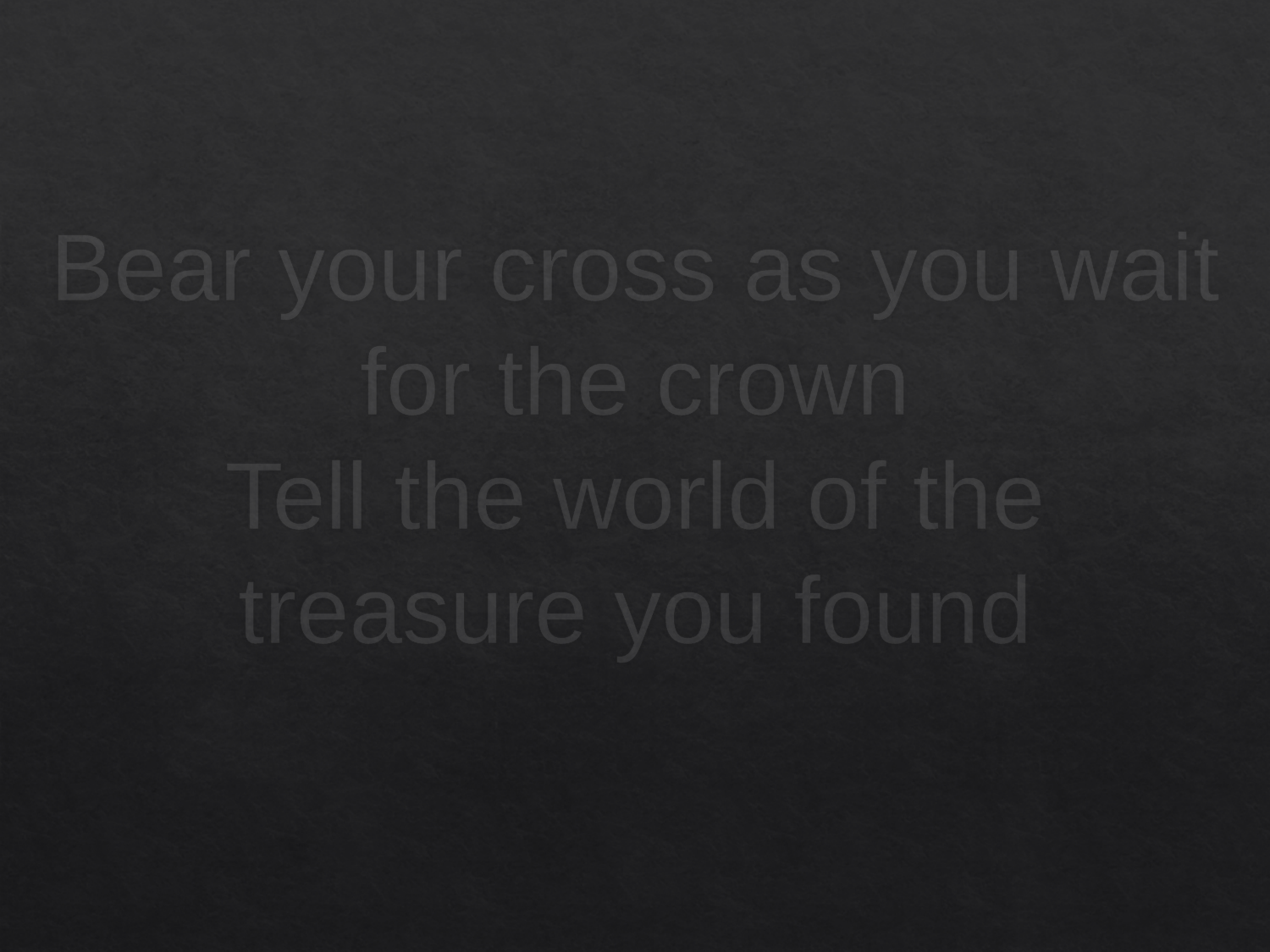

# Bear your cross as you wait for the crown Tell the world of the treasure you found